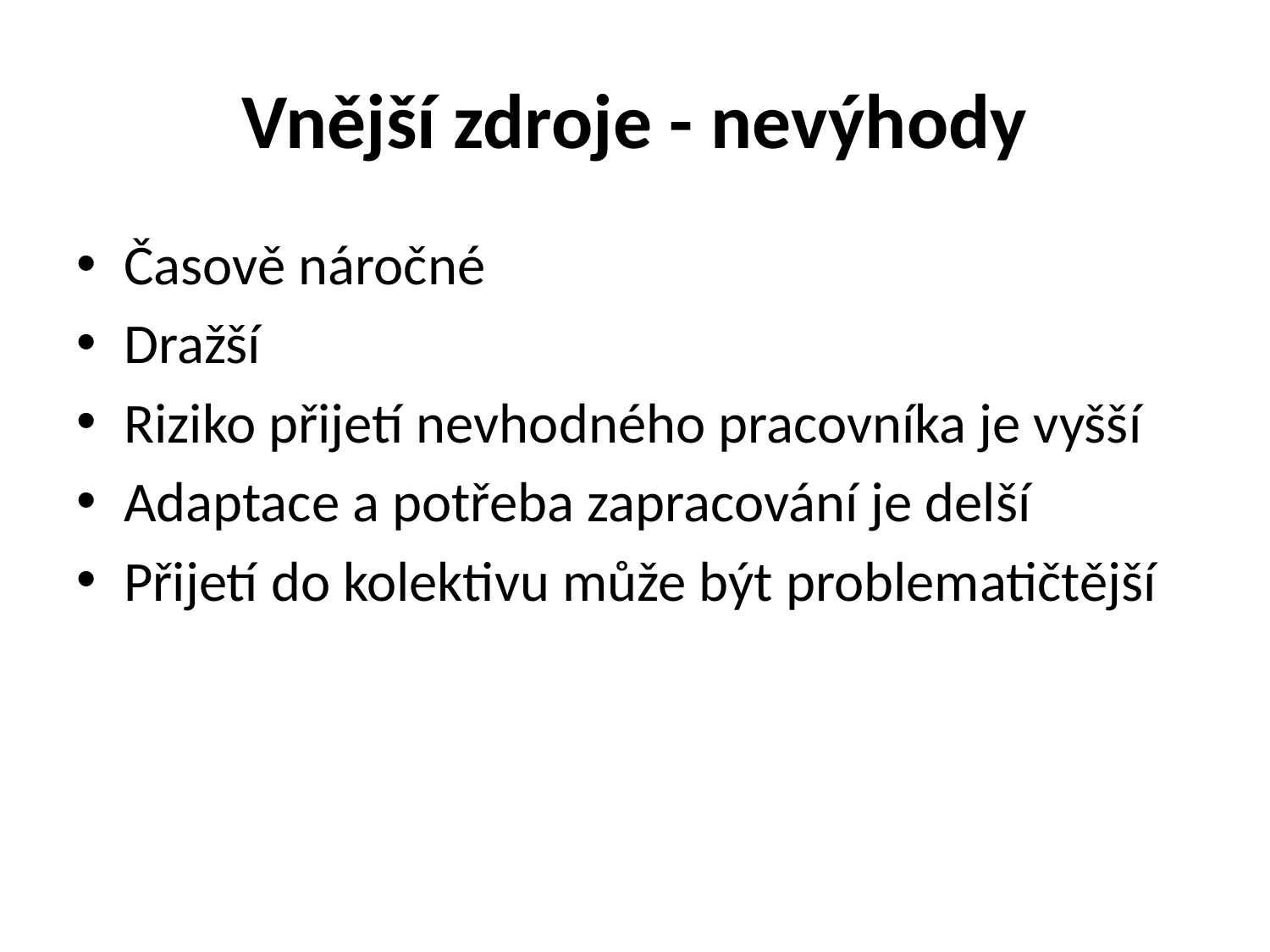

# Vnější zdroje - nevýhody
Časově náročné
Dražší
Riziko přijetí nevhodného pracovníka je vyšší
Adaptace a potřeba zapracování je delší
Přijetí do kolektivu může být problematičtější